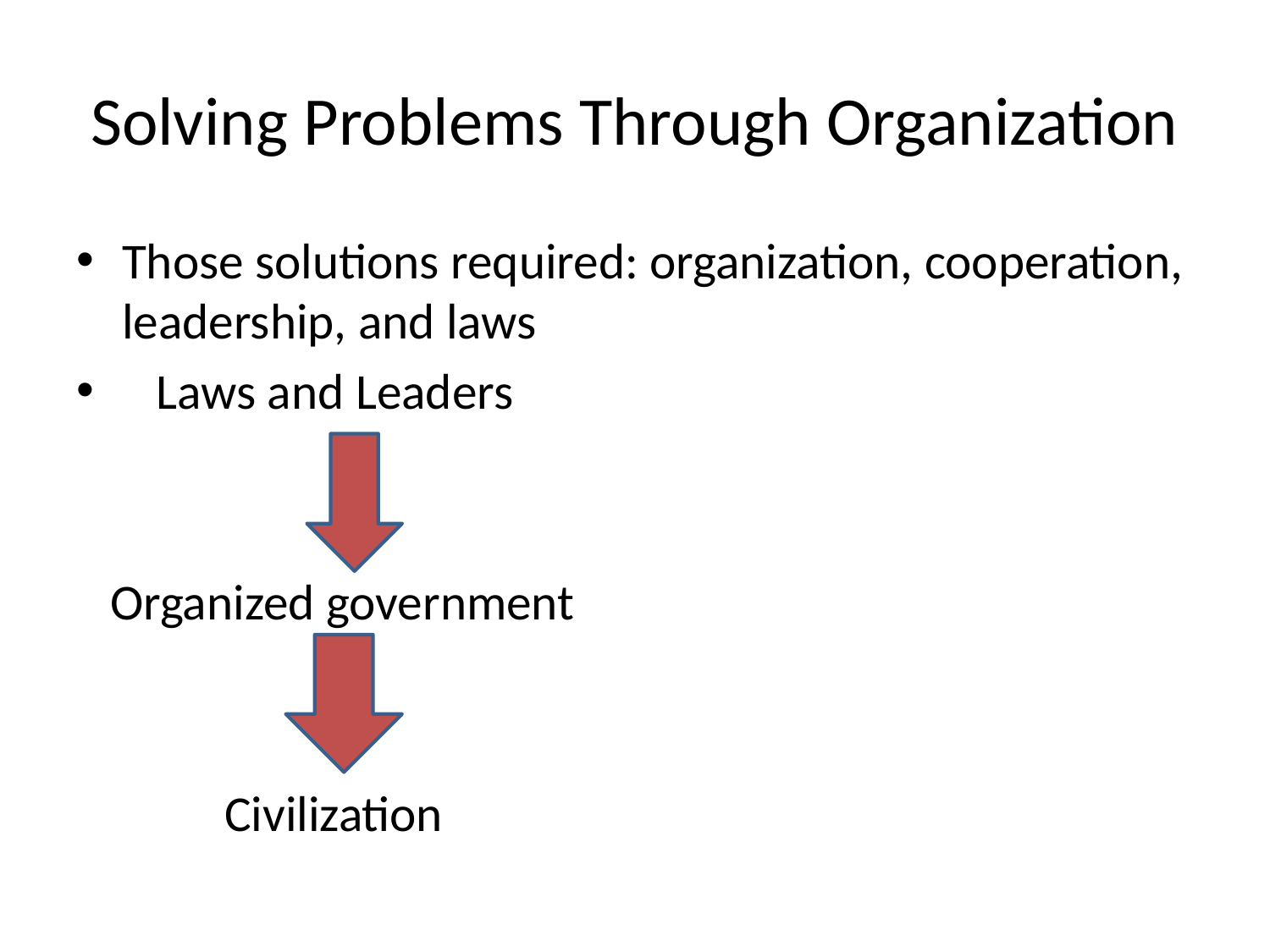

# Solving Problems Through Organization
Those solutions required: organization, cooperation, leadership, and laws
   Laws and Leaders

   Organized government

             Civilization